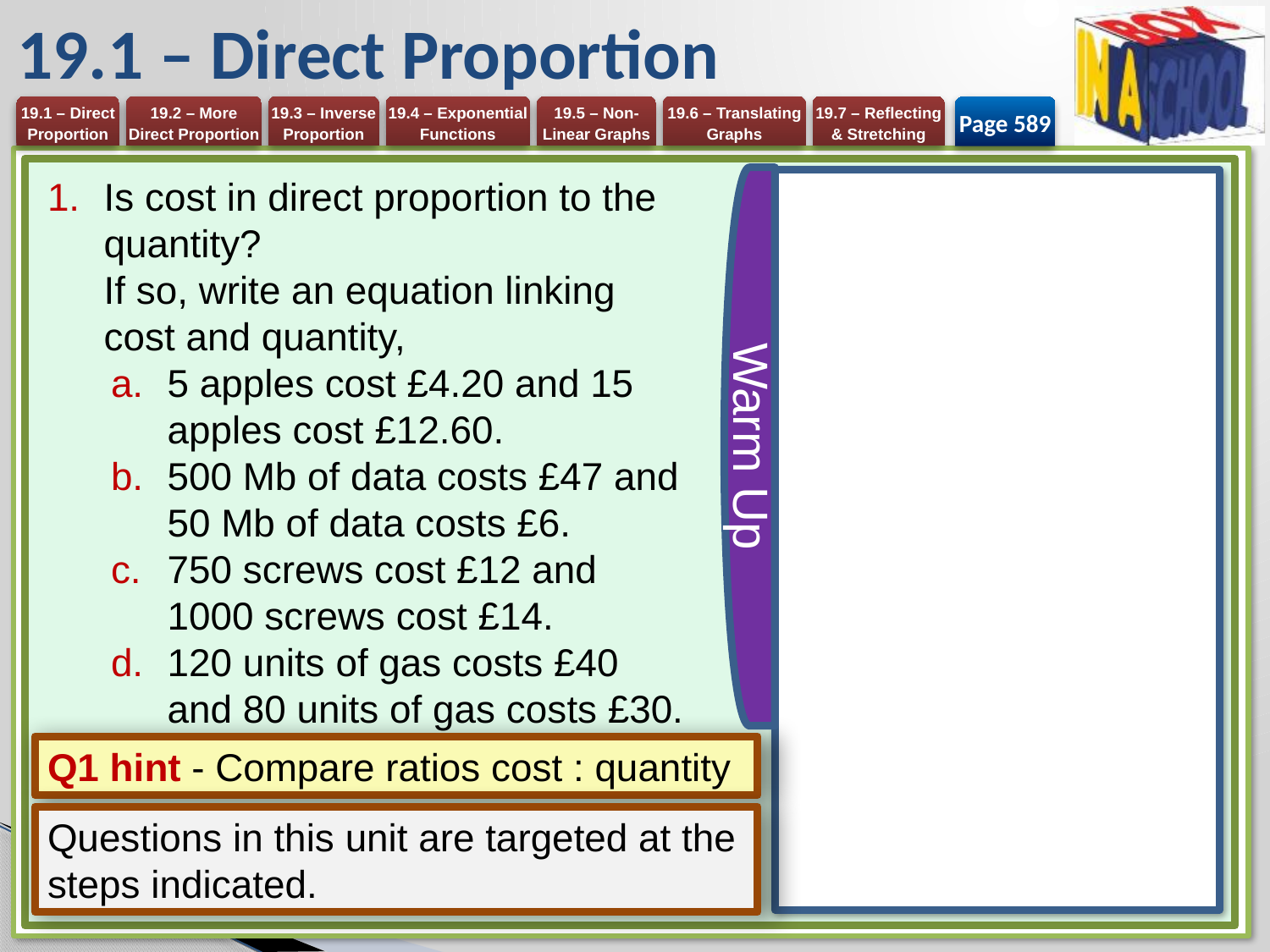

# 19.1 – Direct Proportion
Page 589
Is cost in direct proportion to the quantity?
If so, write an equation linking cost and quantity,
5 apples cost £4.20 and 15 apples cost £12.60.
500 Mb of data costs £47 and 50 Mb of data costs £6.
750 screws cost £12 and 1000 screws cost £14.
120 units of gas costs £40 and 80 units of gas costs £30.
Warm Up
Q1 hint - Compare ratios cost : quantity
Questions in this unit are targeted at the steps indicated.